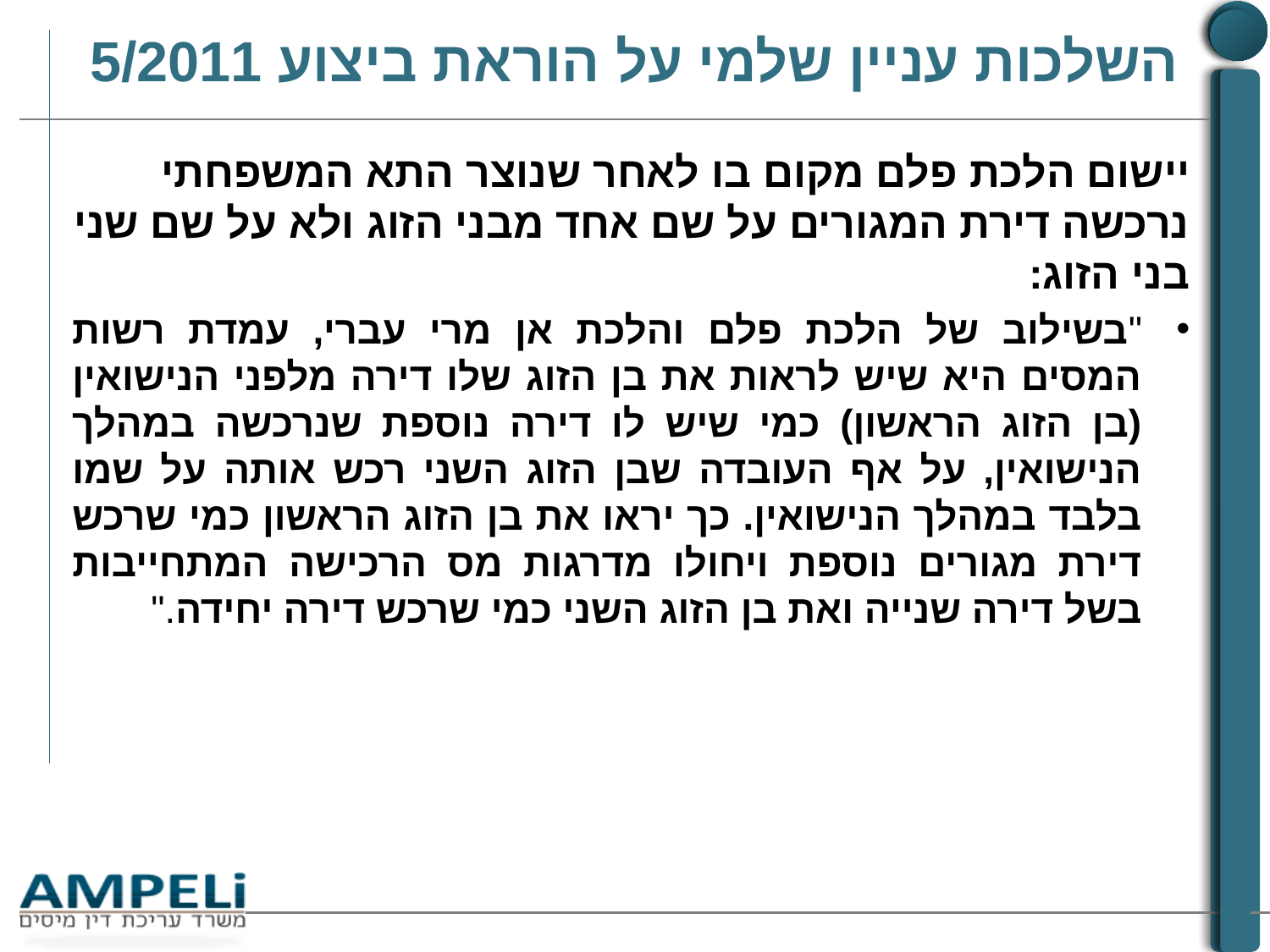

# השלכות עניין שלמי על הוראת ביצוע 5/2011
יישום הלכת פלם מקום בו לאחר שנוצר התא המשפחתי נרכשה דירת המגורים על שם אחד מבני הזוג ולא על שם שני בני הזוג:
"בשילוב של הלכת פלם והלכת אן מרי עברי, עמדת רשות המסים היא שיש לראות את בן הזוג שלו דירה מלפני הנישואין (בן הזוג הראשון) כמי שיש לו דירה נוספת שנרכשה במהלך הנישואין, על אף העובדה שבן הזוג השני רכש אותה על שמו בלבד במהלך הנישואין. כך יראו את בן הזוג הראשון כמי שרכש דירת מגורים נוספת ויחולו מדרגות מס הרכישה המתחייבות בשל דירה שנייה ואת בן הזוג השני כמי שרכש דירה יחידה."